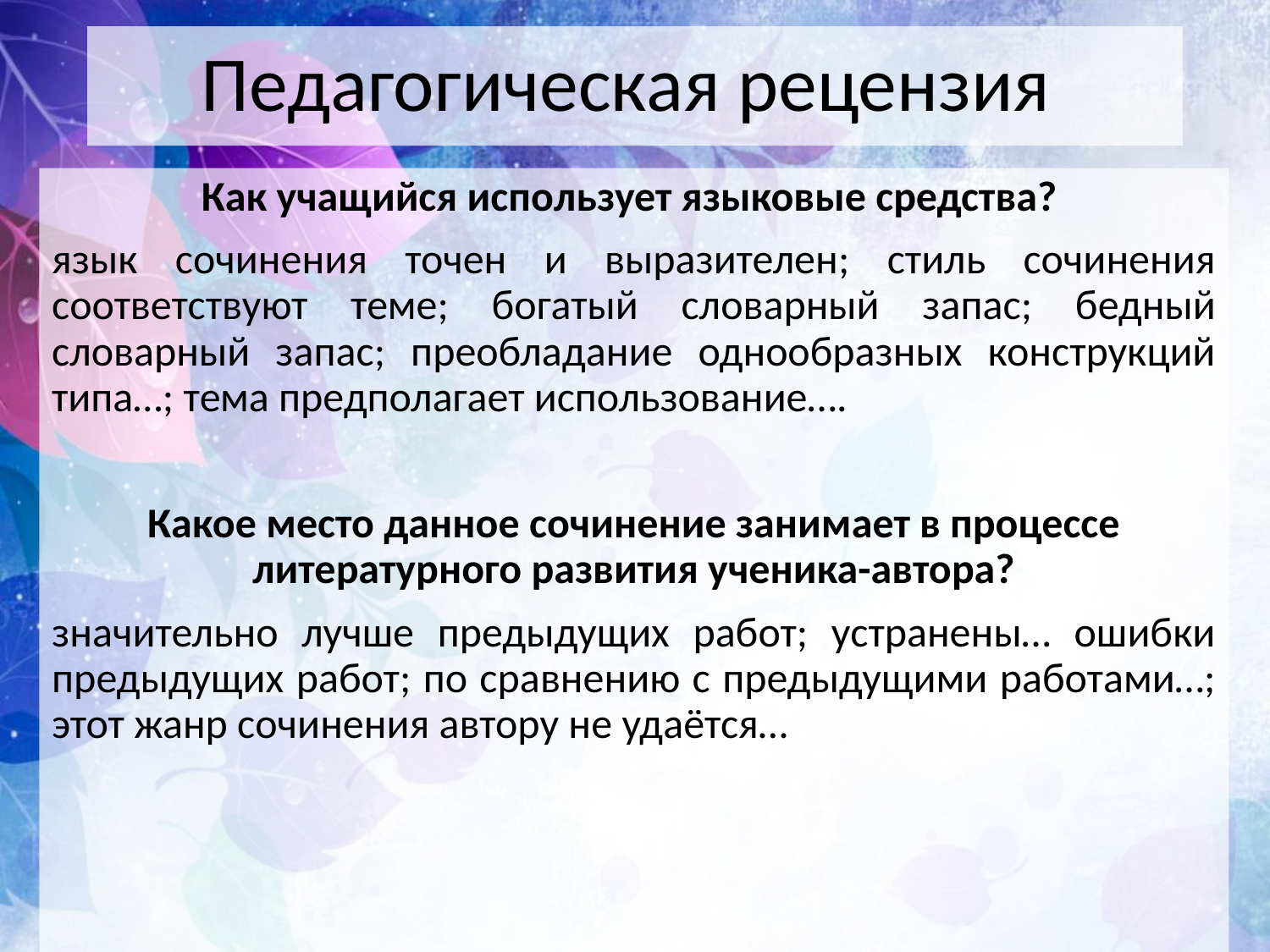

# Педагогическая рецензия
Как учащийся использует языковые средства?
язык сочинения точен и выразителен; стиль сочинения соответствуют теме; богатый словарный запас; бедный словарный запас; преобладание однообразных конструкций типа…; тема предполагает использование….

Какое место данное сочинение занимает в процессе литературного развития ученика-автора?
значительно лучше предыдущих работ; устранены… ошибки предыдущих работ; по сравнению с предыдущими работами…; этот жанр сочинения автору не удаётся…